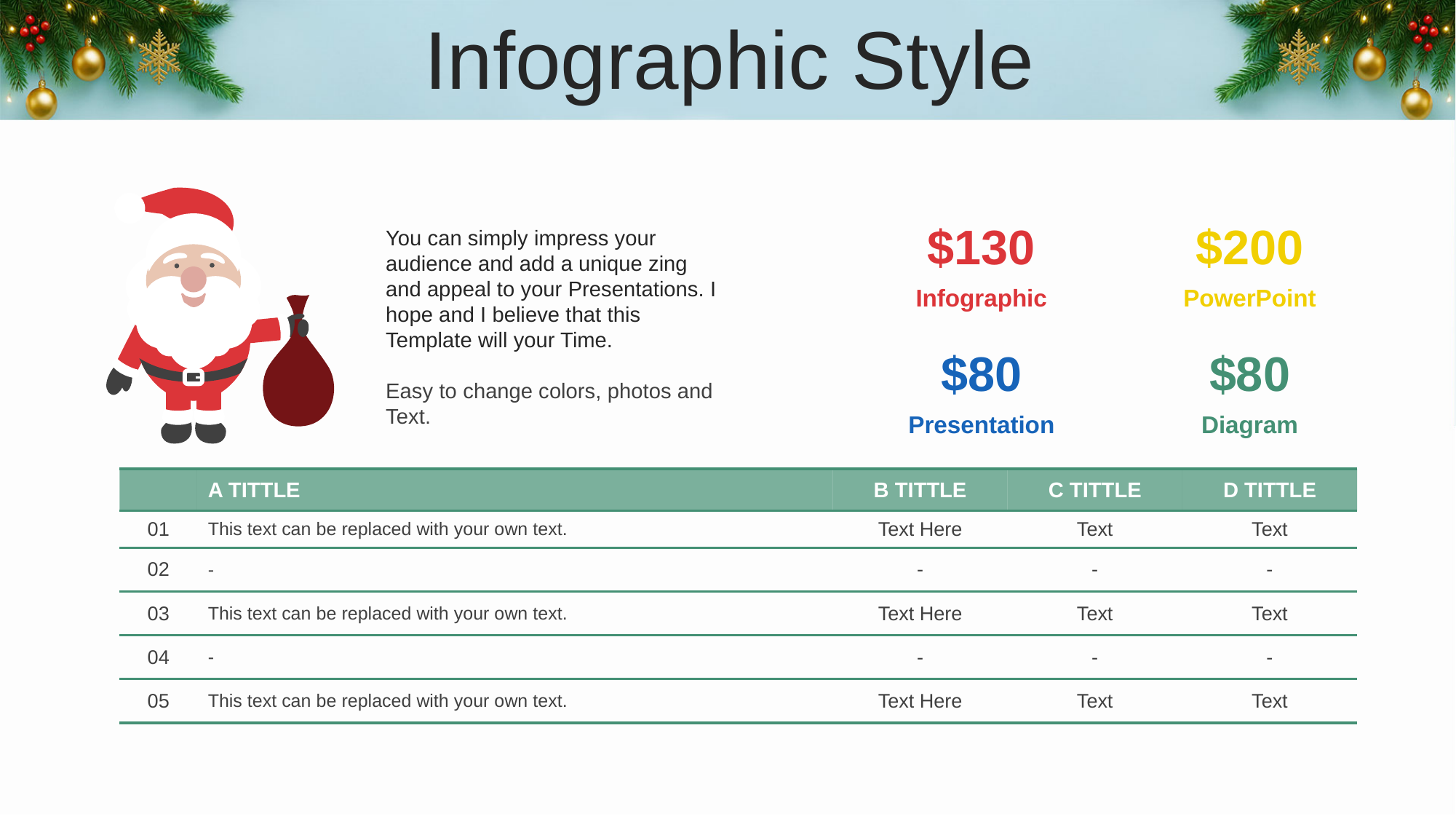

Infographic Style

$130
Infographic
$200
PowerPoint
$80
Presentation
$80
Diagram
You can simply impress your audience and add a unique zing and appeal to your Presentations. I hope and I believe that this Template will your Time.

Easy to change colors, photos and Text.
|  | A TITTLE | B TITTLE | C TITTLE | D TITTLE |
| --- | --- | --- | --- | --- |
| 01 | This text can be replaced with your own text. | Text Here | Text | Text |
| 02 | - | - | - | - |
| 03 | This text can be replaced with your own text. | Text Here | Text | Text |
| 04 | - | - | - | - |
| 05 | This text can be replaced with your own text. | Text Here | Text | Text |